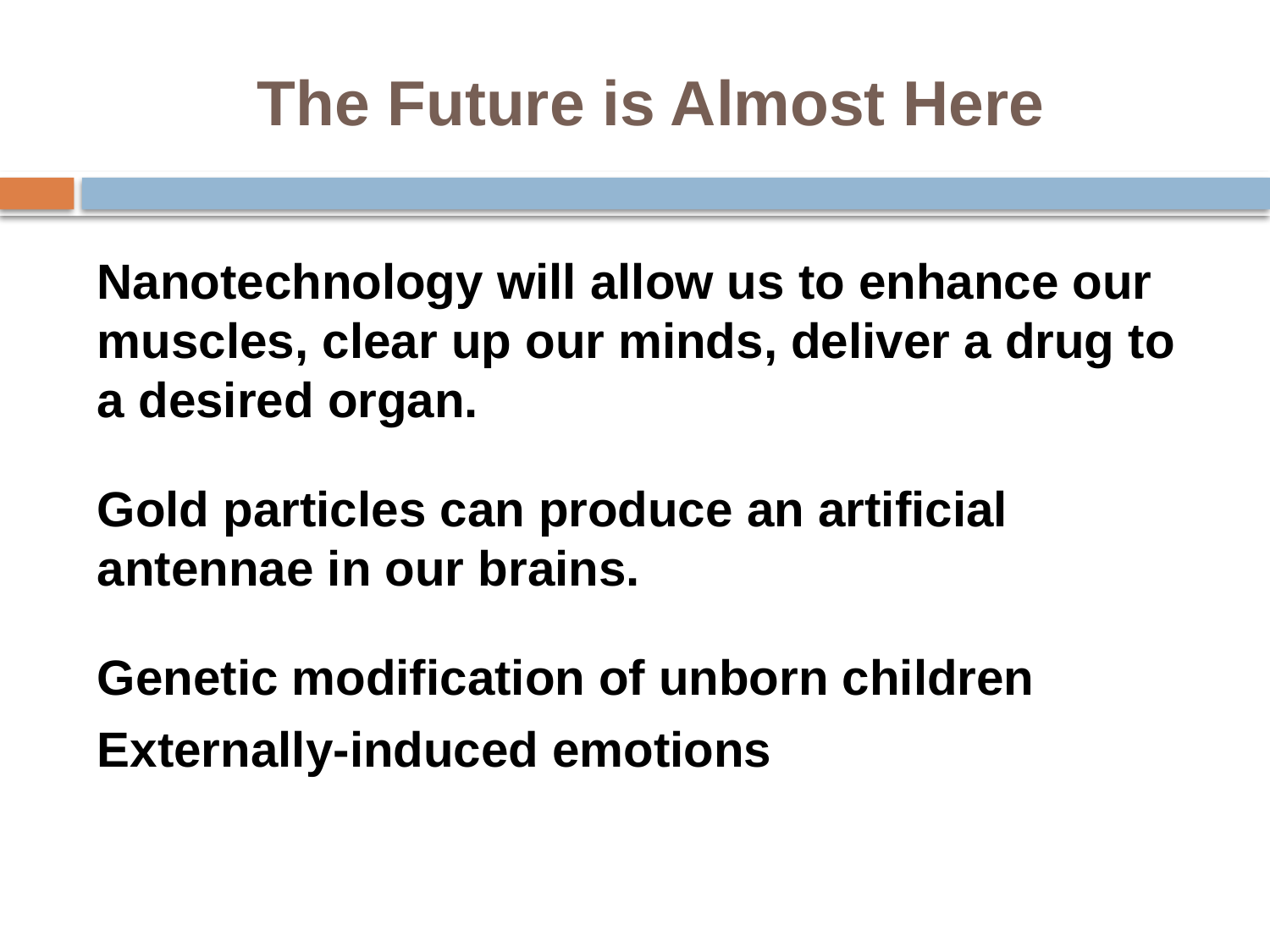

# The Future is Almost Here
Nanotechnology will allow us to enhance our muscles, clear up our minds, deliver a drug to a desired organ.

Gold particles can produce an artificial antennae in our brains.

Genetic modification of unborn children
Externally-induced emotions